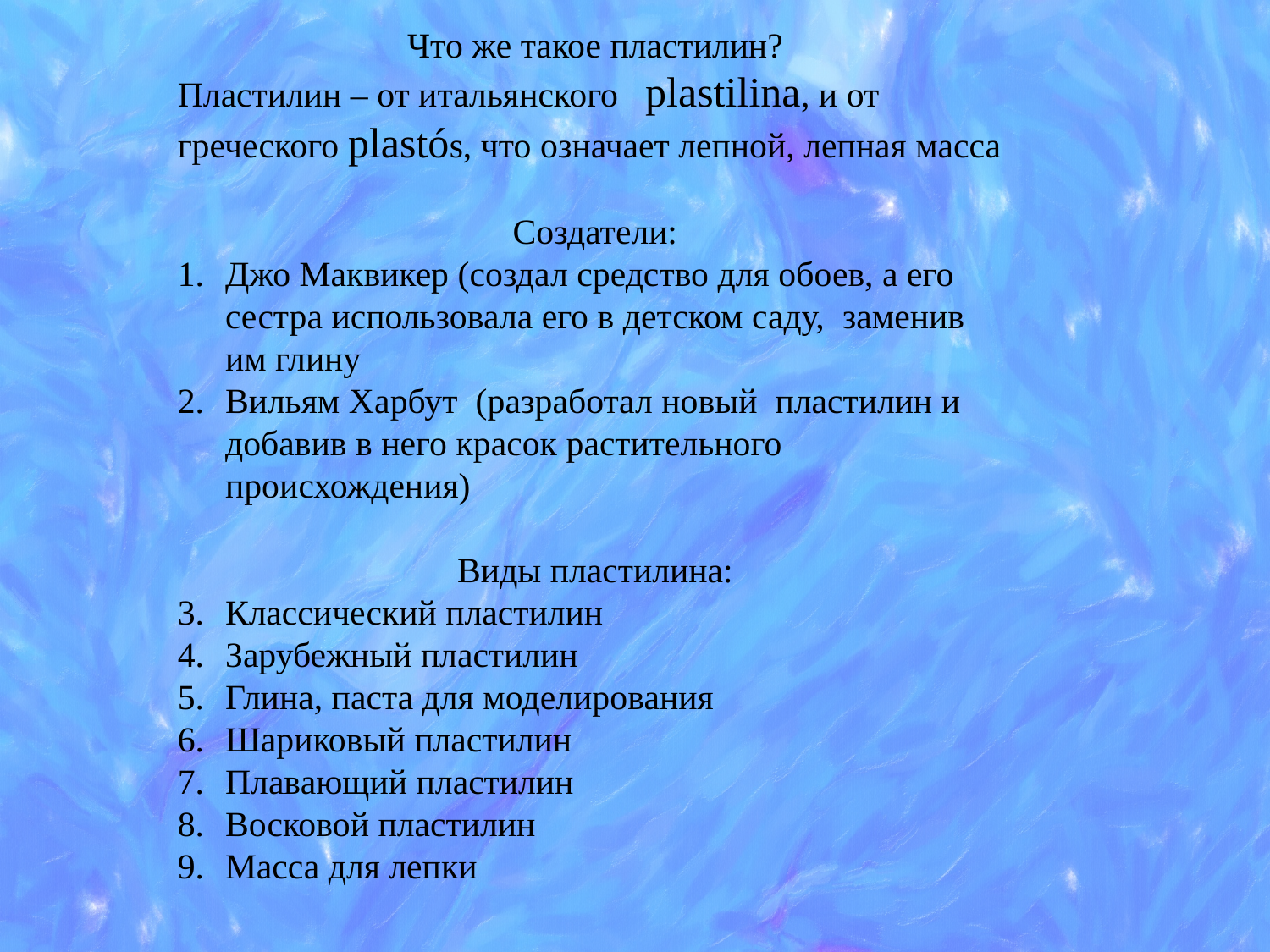

Что же такое пластилин?
Пластилин – от итальянского   plastilina, и от греческого plastós, что означает лепной, лепная масса

Создатели:
Джо Маквикер (создал средство для обоев, а его сестра использовала его в детском саду,  заменив им глину
Вильям Харбут  (разработал новый  пластилин и добавив в него красок растительного происхождения)

Виды пластилина:
Классический пластилин
Зарубежный пластилин
Глина, паста для моделирования
Шариковый пластилин
Плавающий пластилин
Восковой пластилин
Масса для лепки